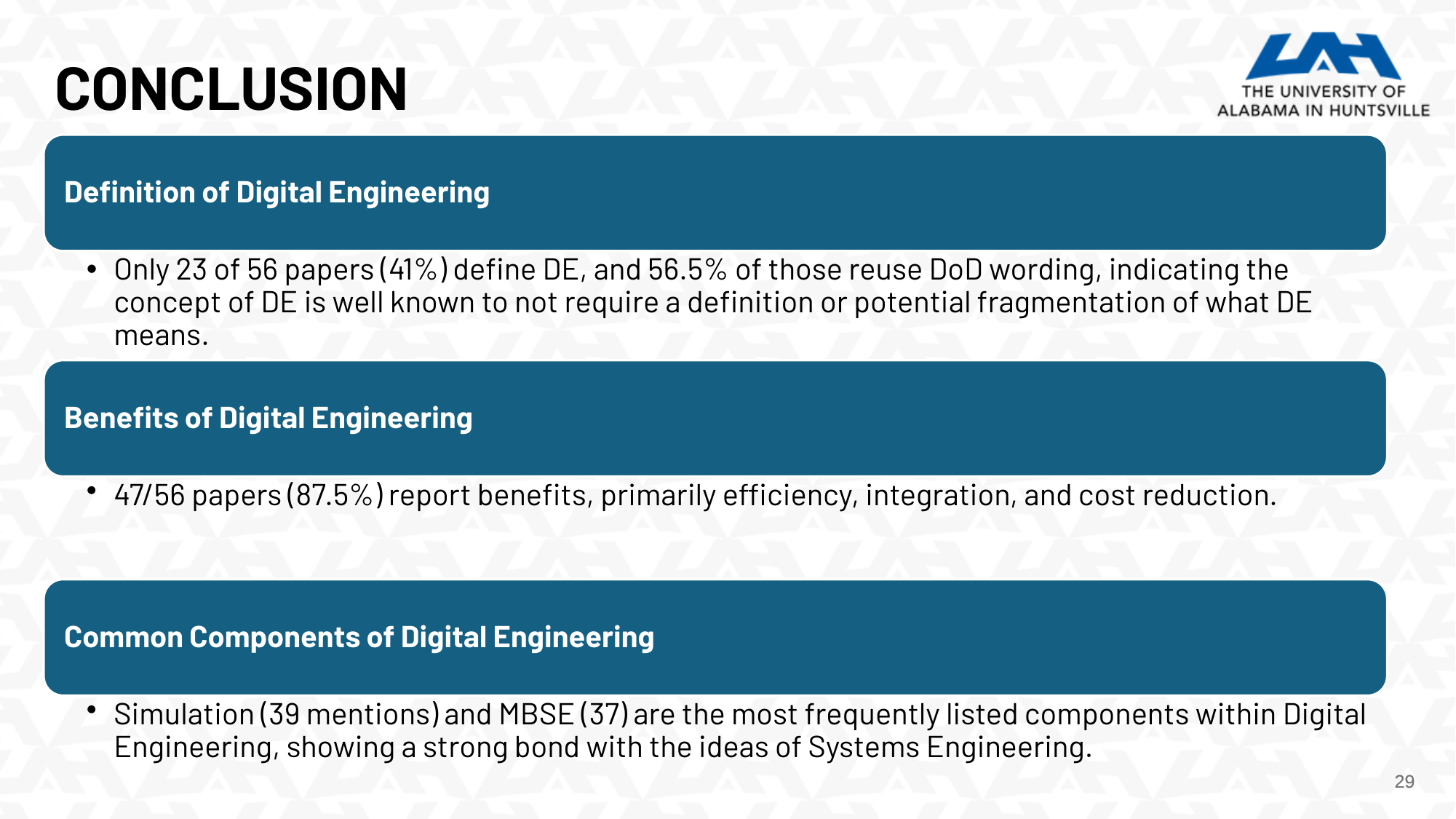

CONCLUSION
Definition of Digital Engineering
Only 23 of 56 papers (41%) define DE, and 56.5% of those reuse DoD wording, indicating the concept of DE is well known to not require a definition or potential fragmentation of what DE means.
Benefits of Digital Engineering
47/56 papers (87.5%) report benefits, primarily efficiency, integration, and cost reduction.
Common Components of Digital Engineering
Simulation (39 mentions) and MBSE (37) are the most frequently listed components within Digital Engineering, showing a strong bond with the ideas of Systems Engineering.